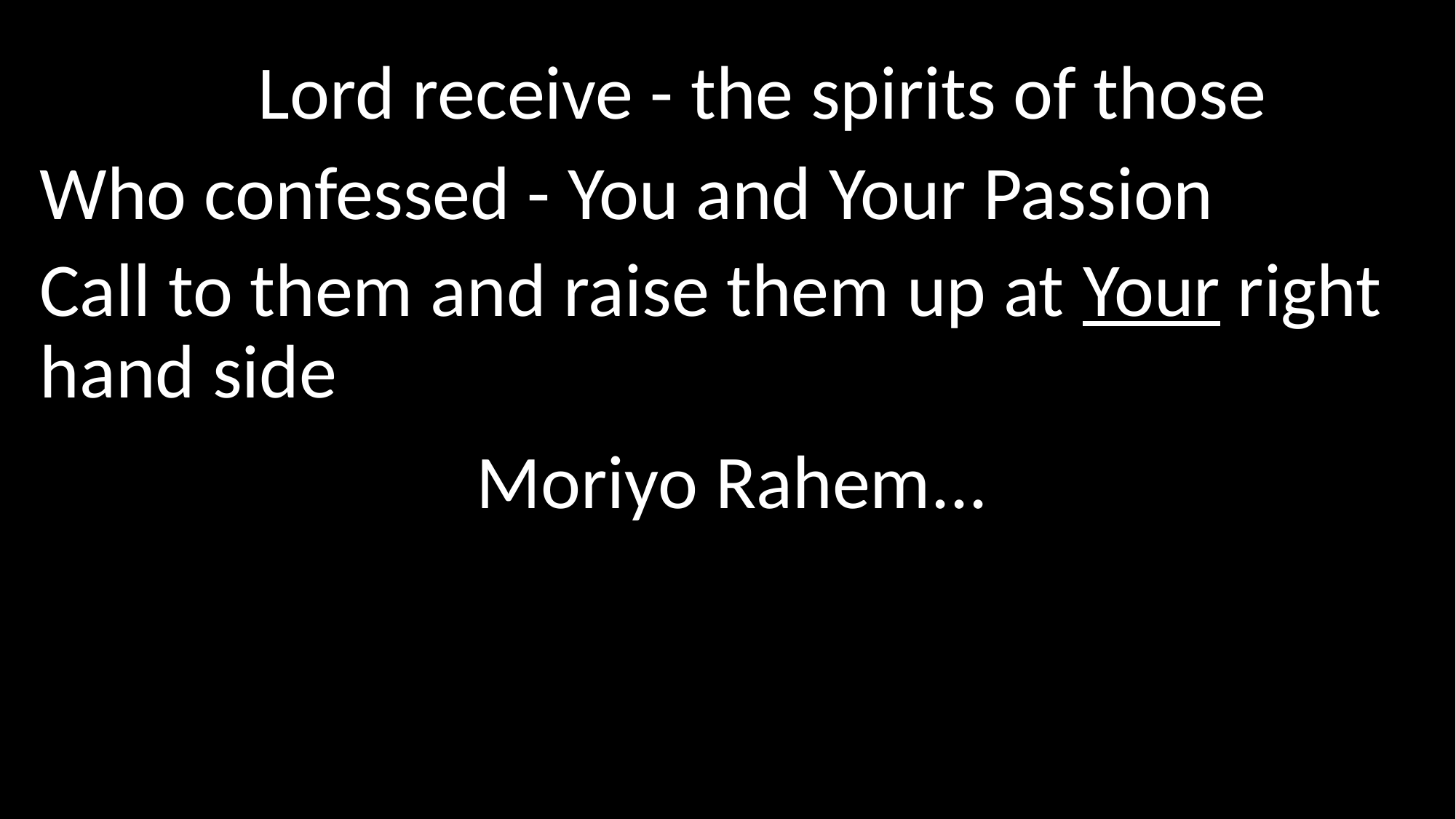

Lord receive - the spirits of those
Who confessed - You and Your Passion
Call to them and raise them up at Your right hand side
				Moriyo Rahem...